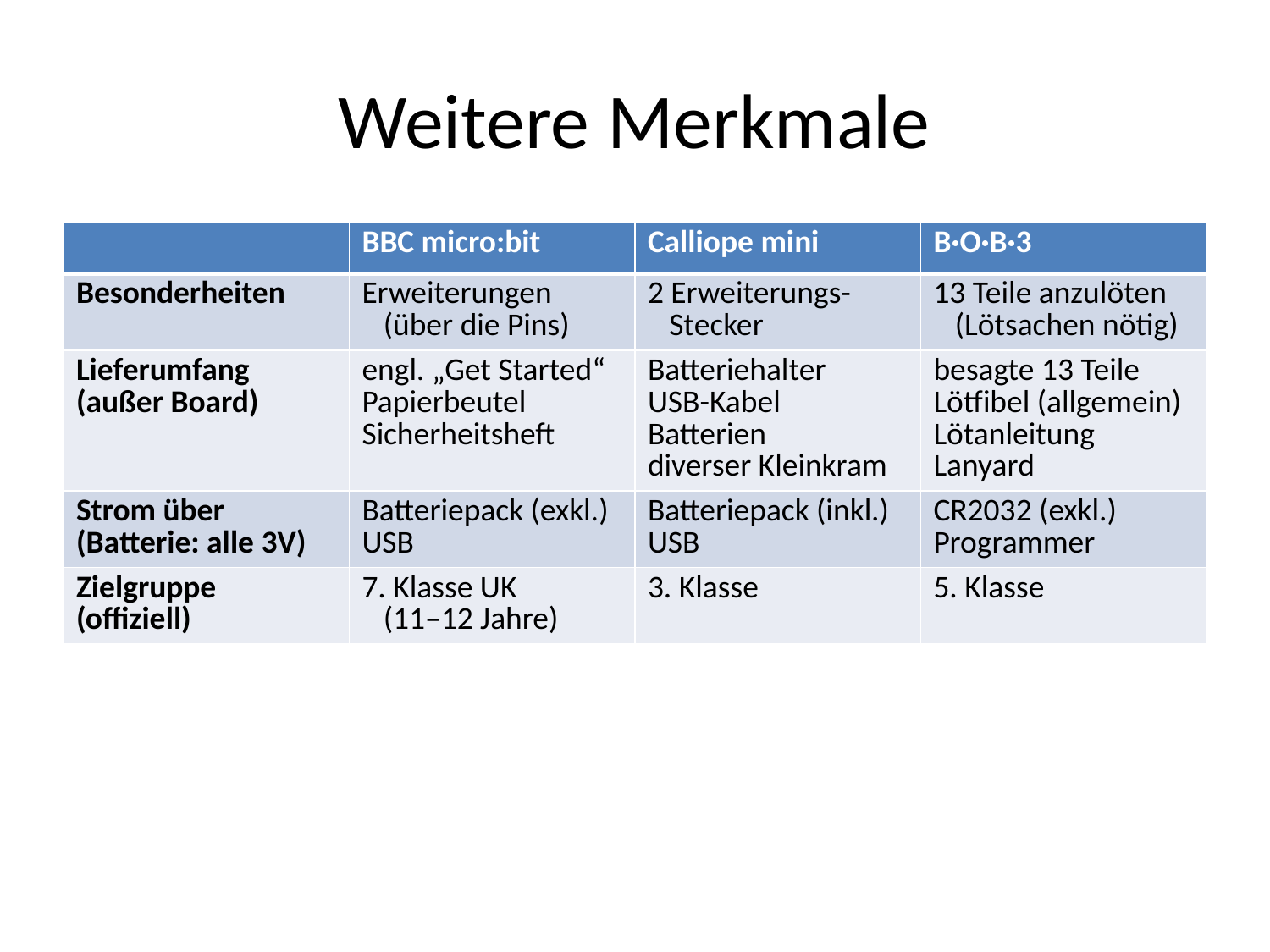

# Weitere Merkmale
|  | BBC micro:bit | Calliope mini | B·O·B·3 |
| --- | --- | --- | --- |
| Besonderheiten | Erweiterungen (über die Pins) | 2 Erweiterungs- Stecker | 13 Teile anzulöten (Lötsachen nötig) |
| Lieferumfang (außer Board) | engl. „Get Started“ Papierbeutel Sicherheitsheft | Batteriehalter USB-Kabel Batterien diverser Kleinkram | besagte 13 Teile Lötfibel (allgemein) Lötanleitung Lanyard |
| Strom über (Batterie: alle 3V) | Batteriepack (exkl.) USB | Batteriepack (inkl.) USB | CR2032 (exkl.) Programmer |
| Zielgruppe (offiziell) | 7. Klasse UK (11–12 Jahre) | 3. Klasse | 5. Klasse |